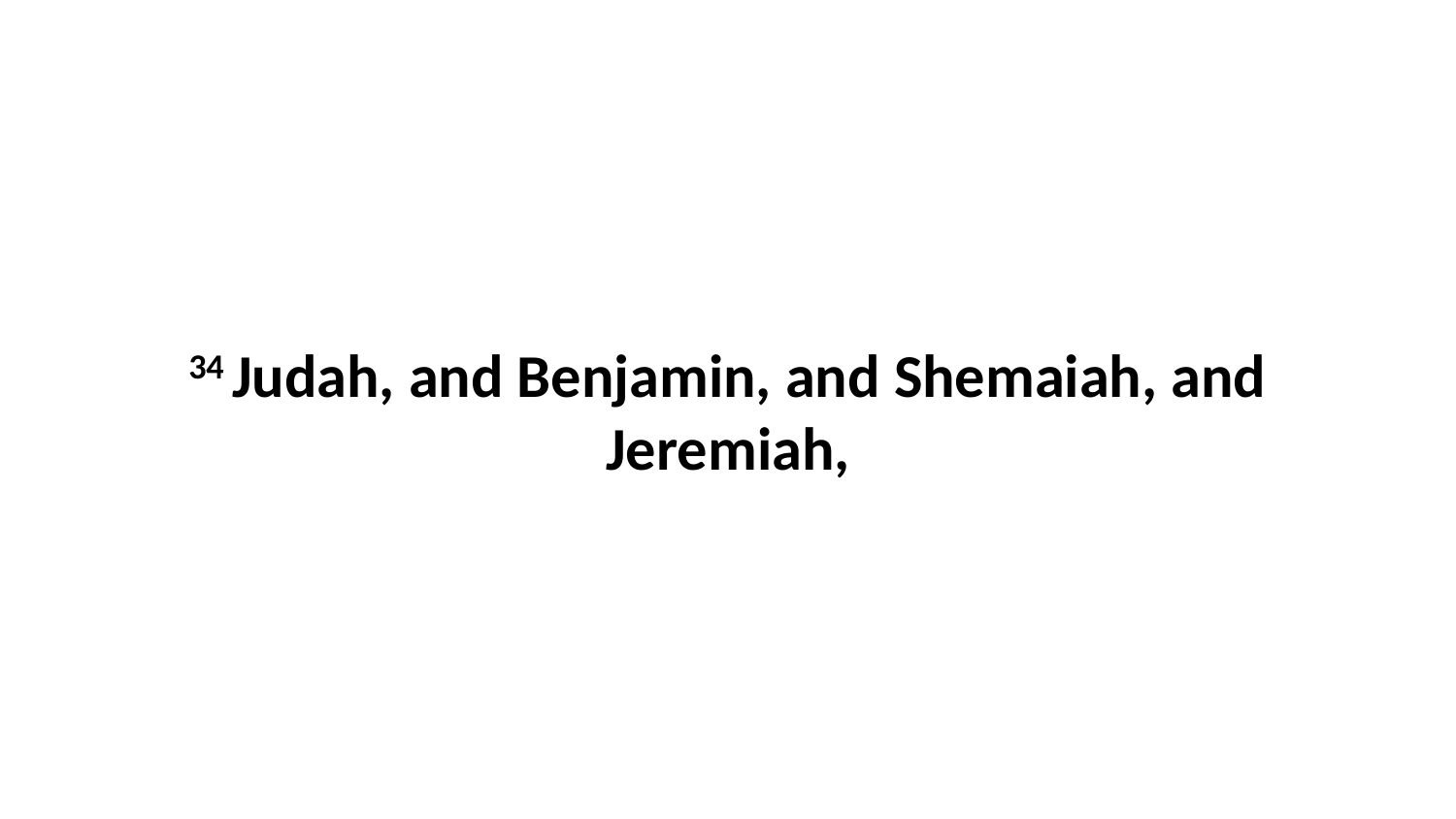

34 Judah, and Benjamin, and Shemaiah, and Jeremiah,